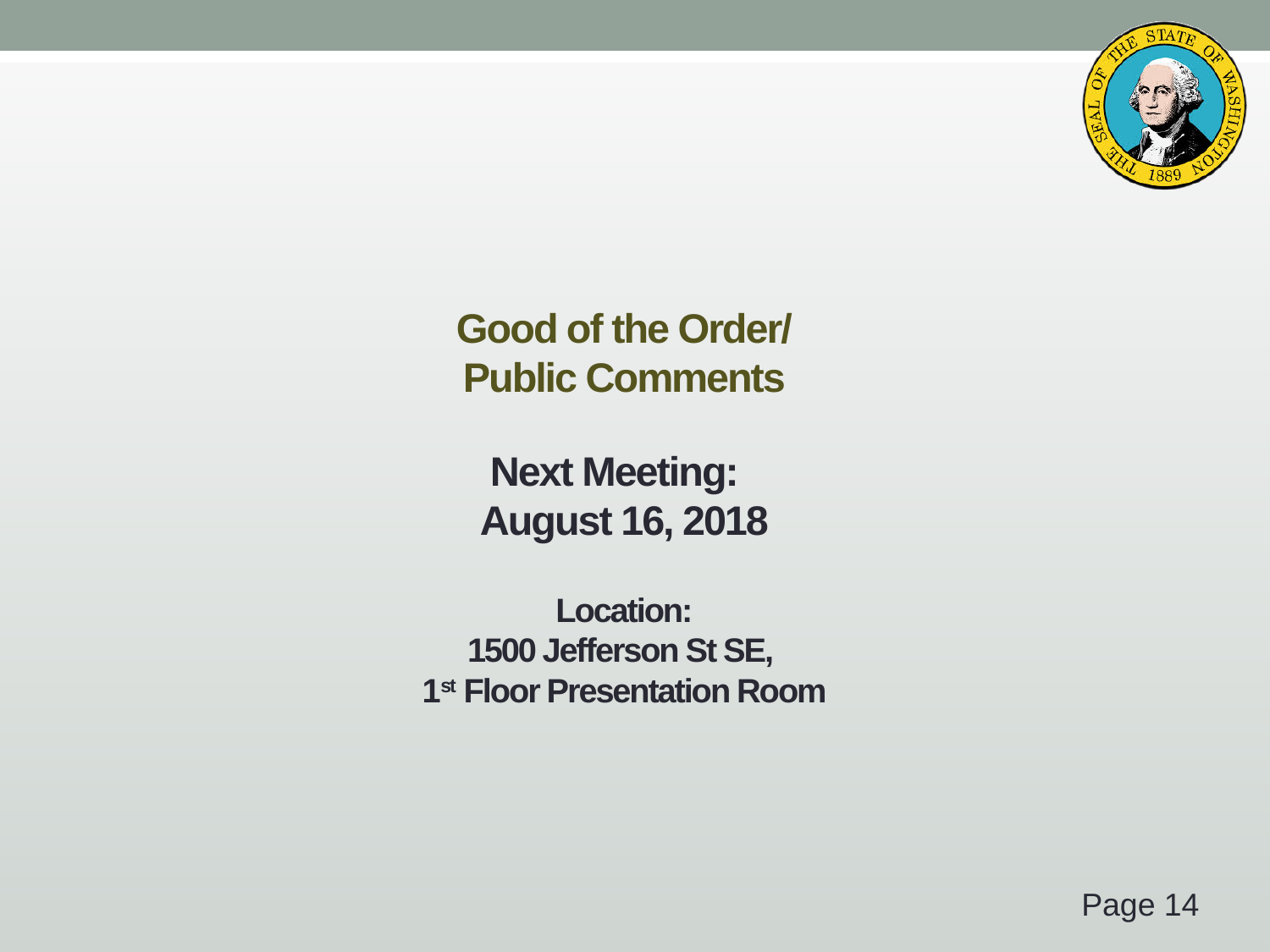

# Good of the Order/ Public Comments Next Meeting: August 16, 2018 Location: 1500 Jefferson St SE, 1st Floor Presentation Room